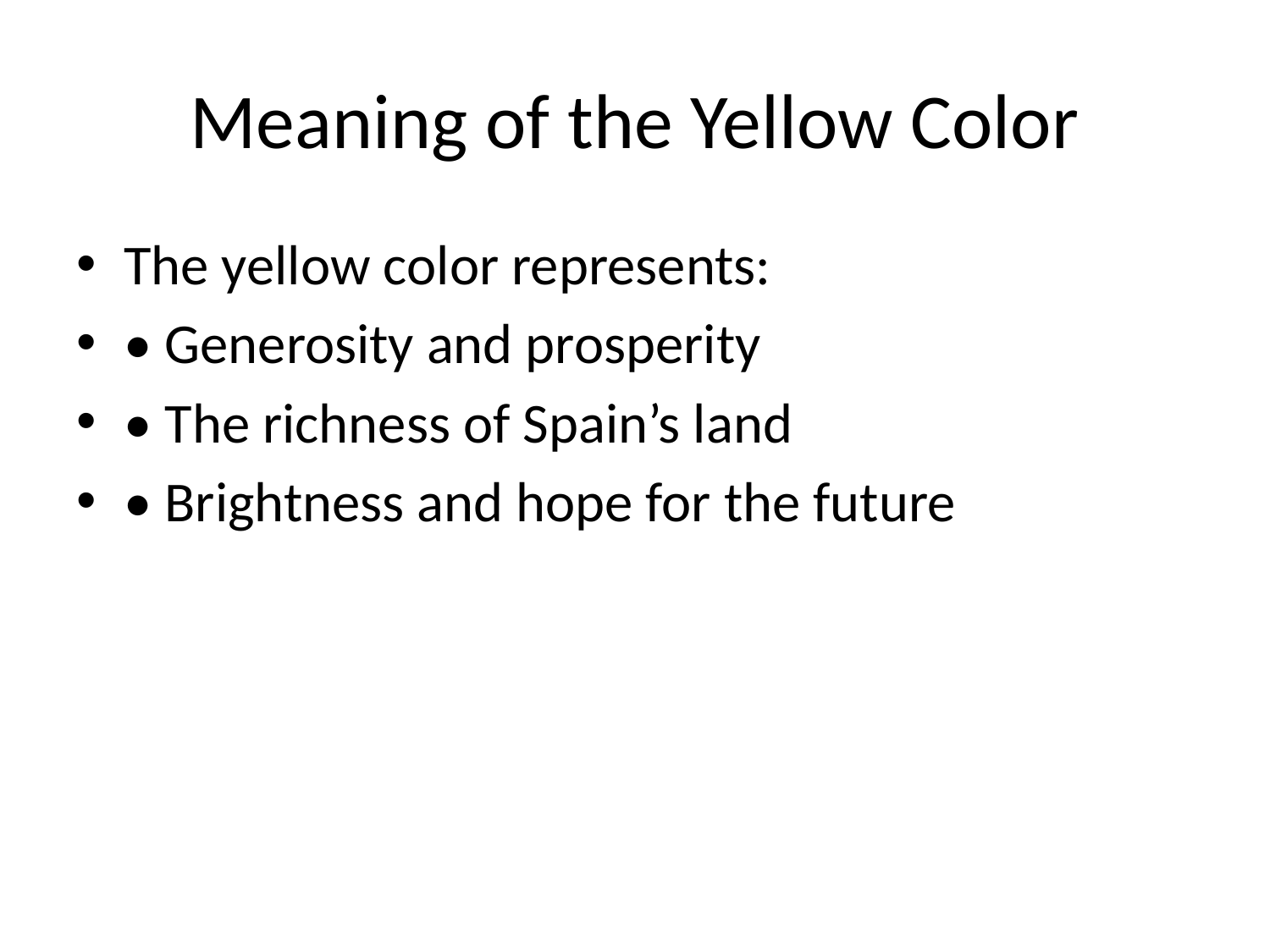

# Meaning of the Yellow Color
The yellow color represents:
• Generosity and prosperity
• The richness of Spain’s land
• Brightness and hope for the future